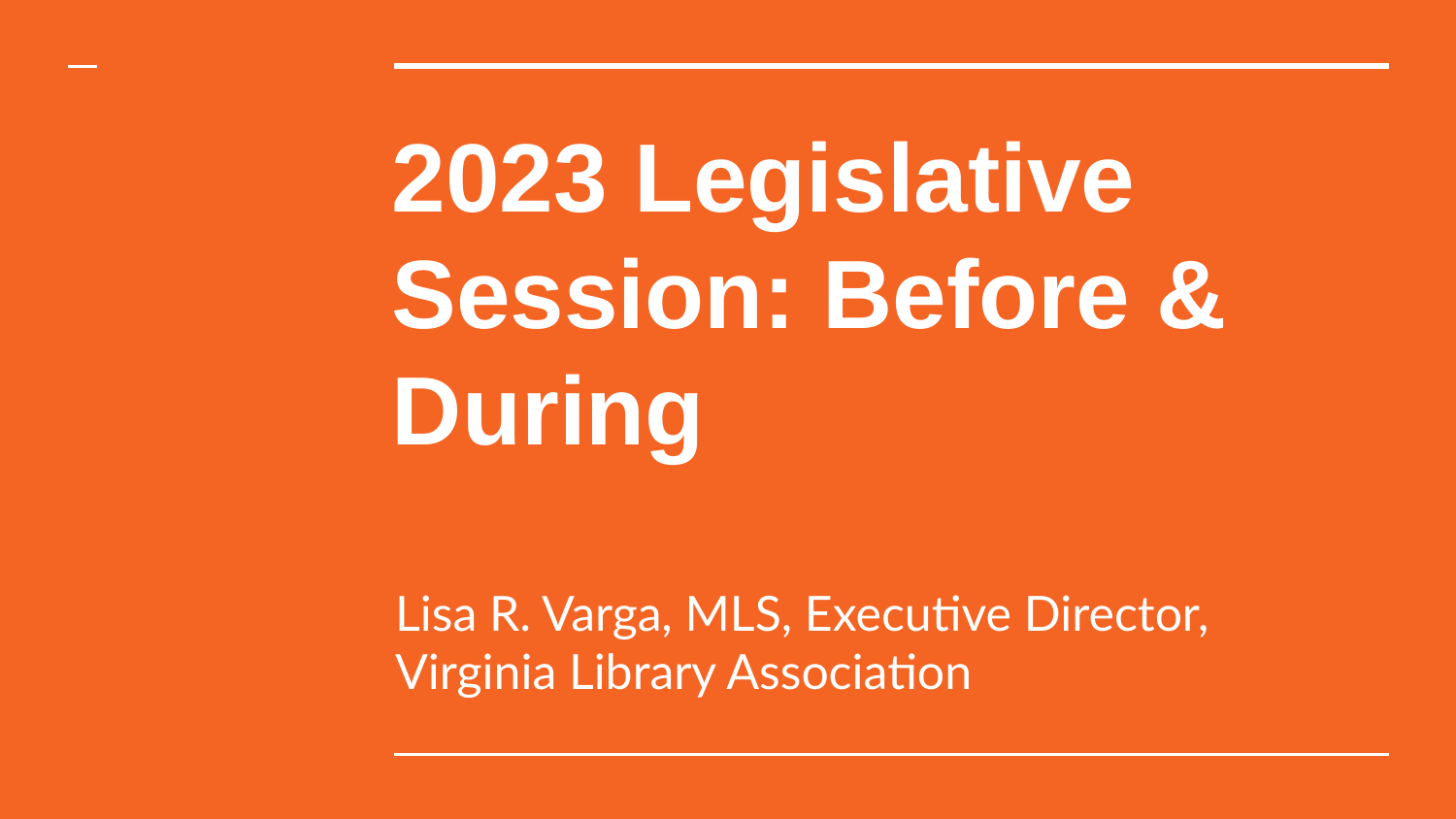

# 2023 Legislative Session: Before & During
Lisa R. Varga, MLS, Executive Director, Virginia Library Association